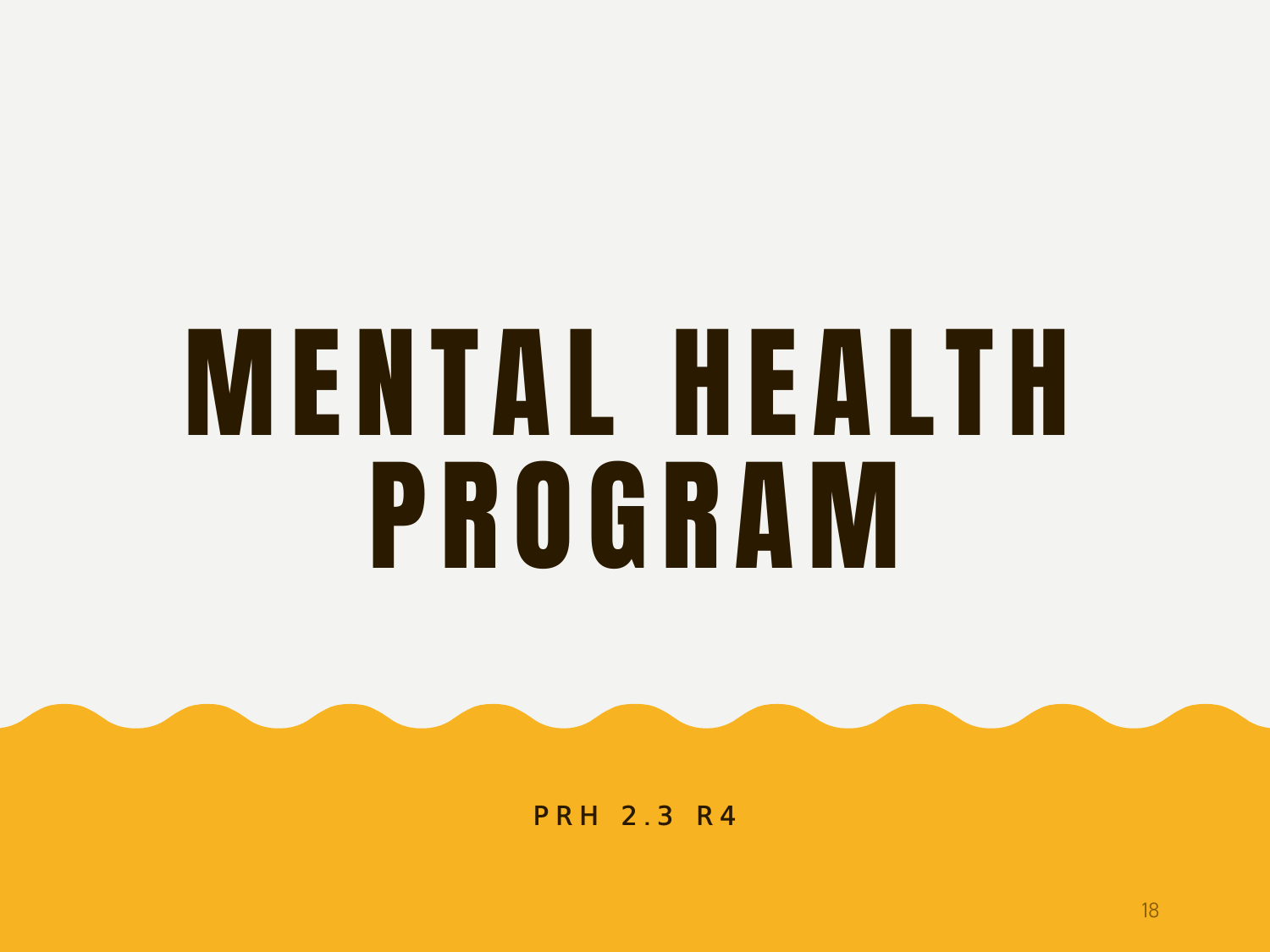

# Mental Health Program

PRH 2.3 R4
18